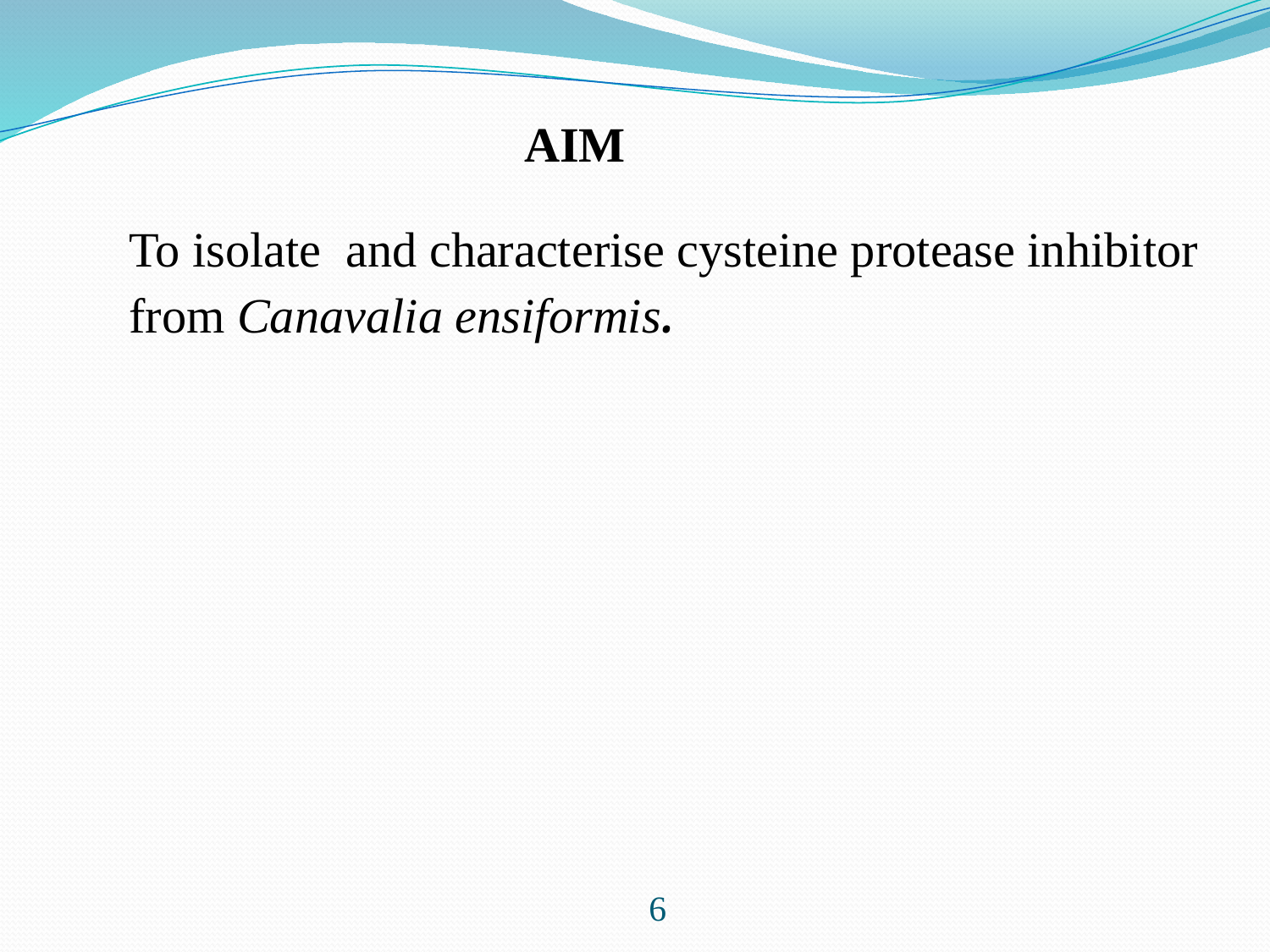

# AIM
To isolate  and characterise cysteine protease inhibitor from Canavalia ensiformis.
6